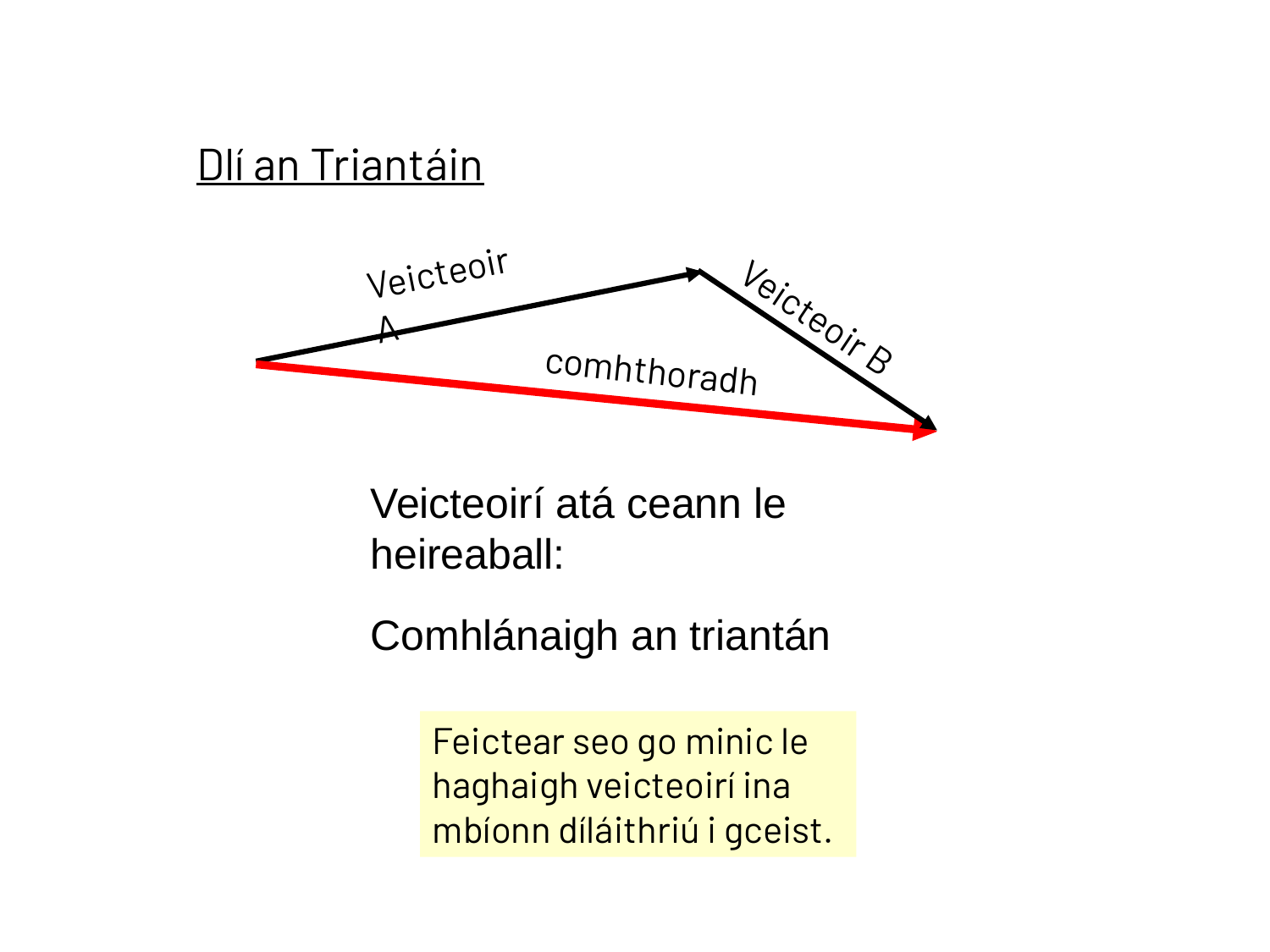

# Dlí an Triantáin
Veicteoir A
Veicteoir B
comhthoradh
Veicteoirí atá ceann le heireaball:
Comhlánaigh an triantán
Feictear seo go minic le haghaigh veicteoirí ina mbíonn díláithriú i gceist.